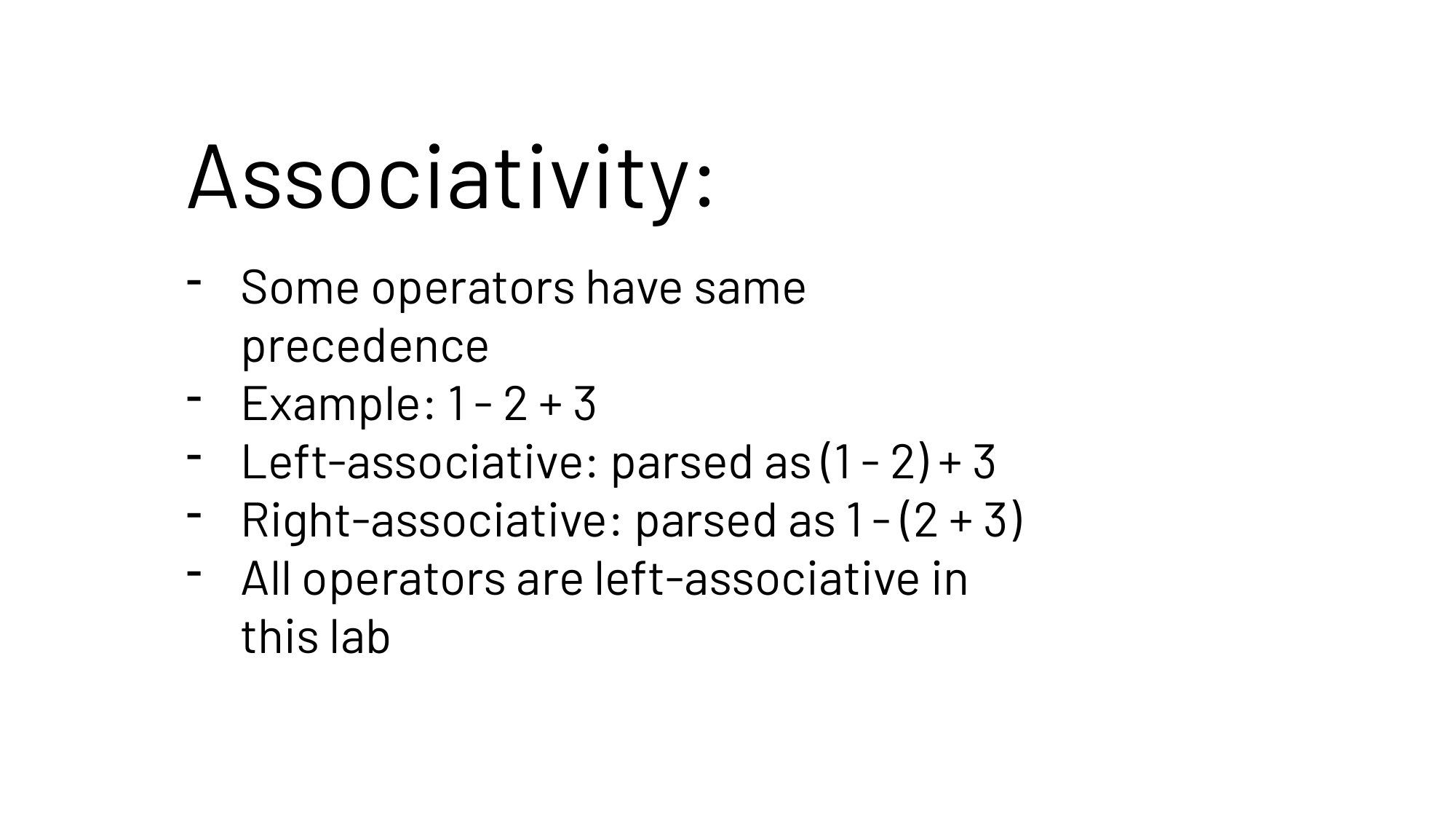

Associativity:
Some operators have same precedence
Example: 1 - 2 + 3
Left-associative: parsed as (1 - 2) + 3
Right-associative: parsed as 1 - (2 + 3)
All operators are left-associative in this lab